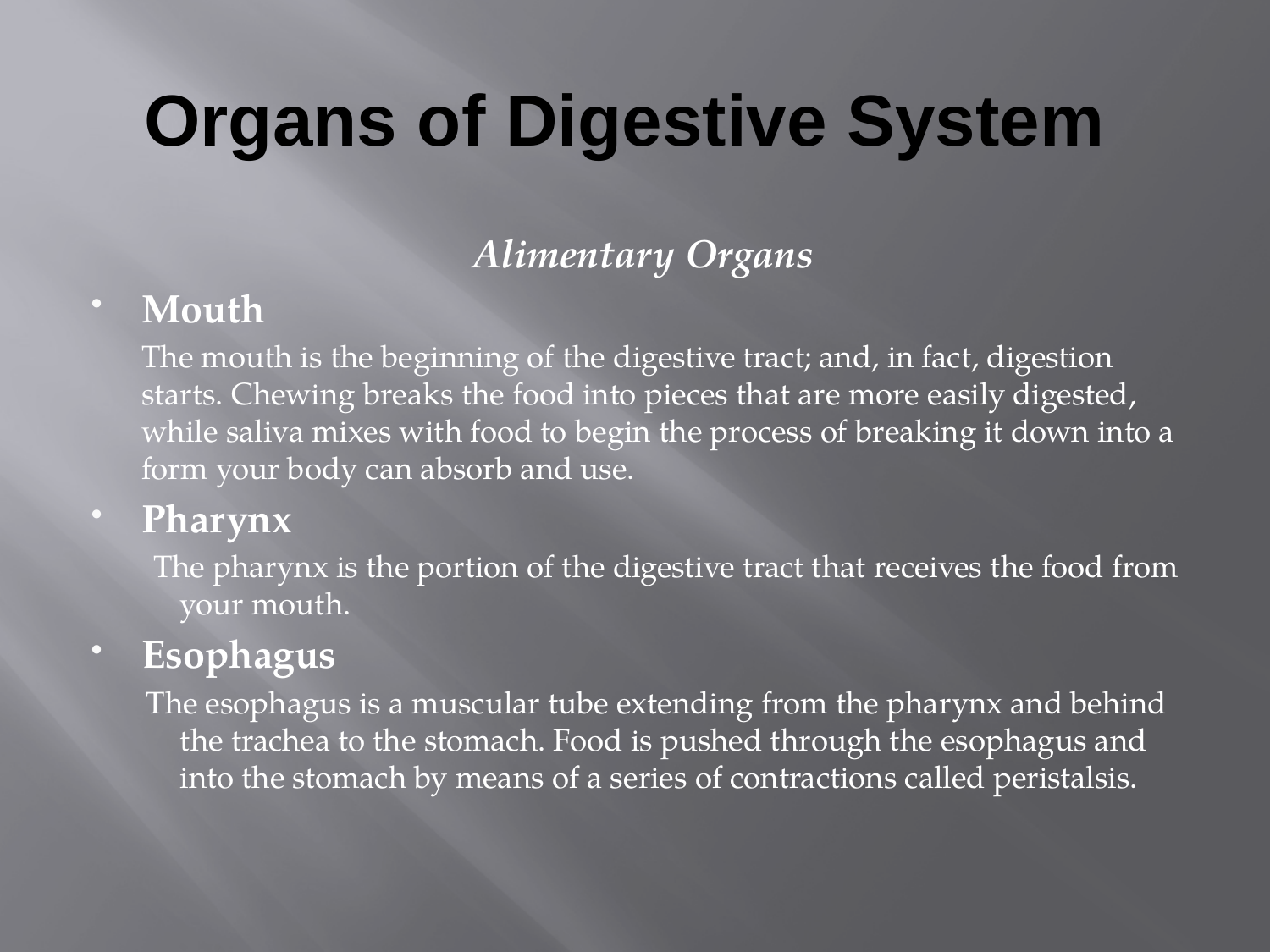

# Organs of Digestive System
Alimentary Organs
Mouth
		The mouth is the beginning of the digestive tract; and, in fact, digestion starts. Chewing breaks the food into pieces that are more easily digested, while saliva mixes with food to begin the process of breaking it down into a form your body can absorb and use.
Pharynx
 The pharynx is the portion of the digestive tract that receives the food from your mouth.
Esophagus
The esophagus is a muscular tube extending from the pharynx and behind the trachea to the stomach. Food is pushed through the esophagus and into the stomach by means of a series of contractions called peristalsis.